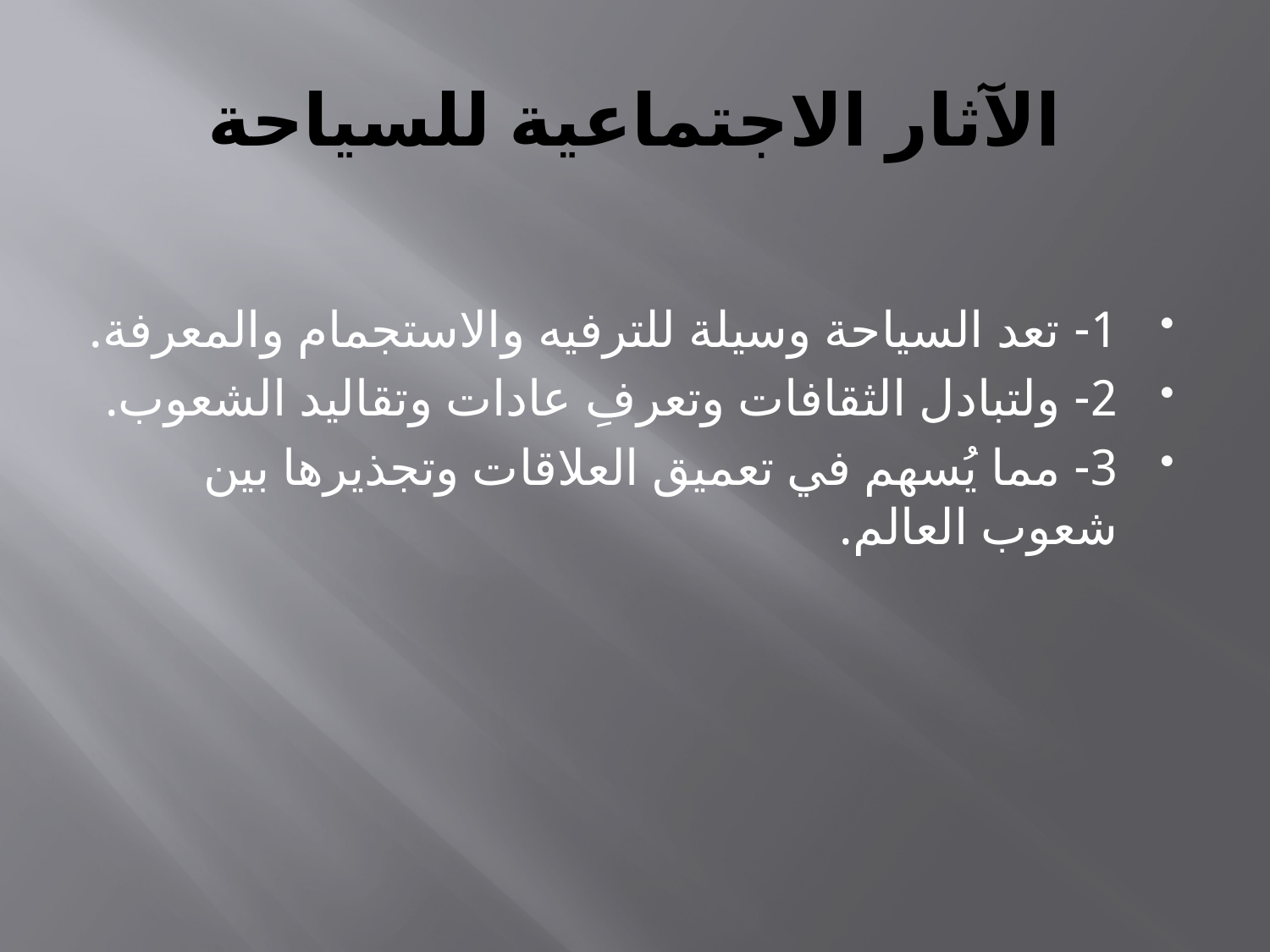

# الآثار الاجتماعية للسياحة

1- تعد السياحة وسيلة للترفيه والاستجمام والمعرفة.
2- ولتبادل الثقافات وتعرفِ عادات وتقاليد الشعوب.
3- مما يُسهم في تعميق العلاقات وتجذيرها بين شعوب العالم.